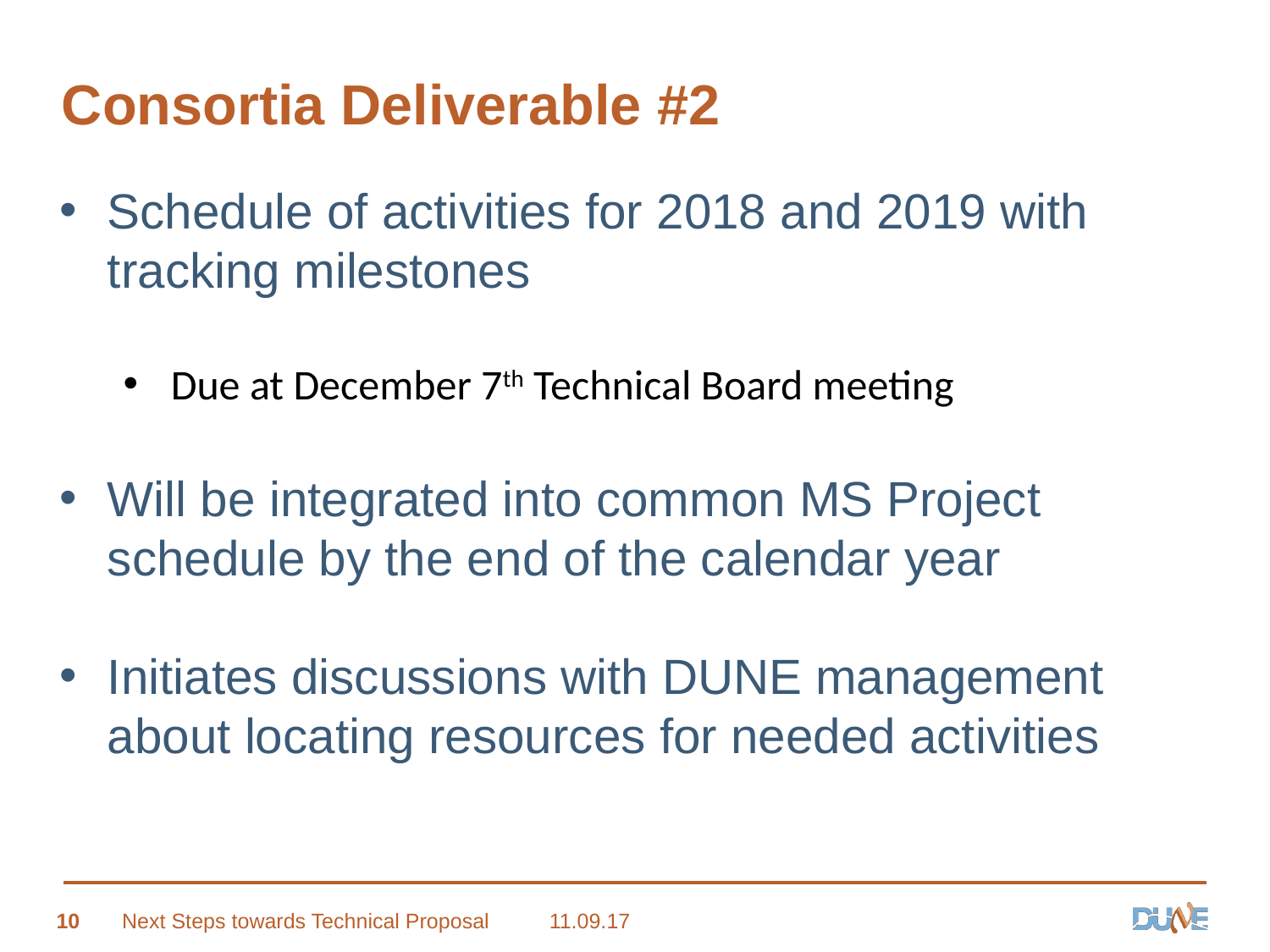

# Consortia Deliverable #2
Schedule of activities for 2018 and 2019 with tracking milestones

Due at December 7th Technical Board meeting

Will be integrated into common MS Project schedule by the end of the calendar year

Initiates discussions with DUNE management about locating resources for needed activities

10
Next Steps towards Technical Proposal
11.09.17